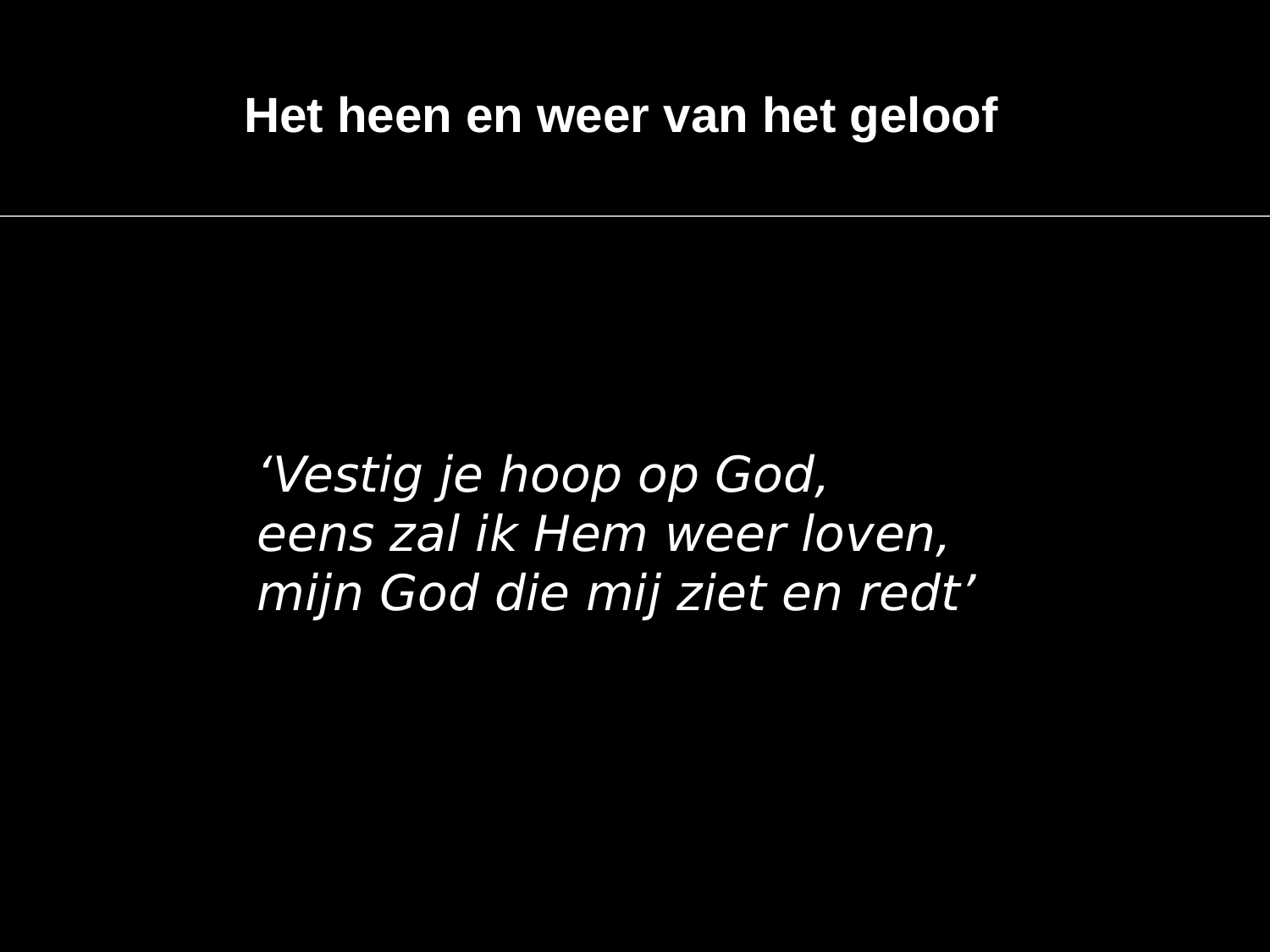

Het heen en weer van het geloof

‘Vestig je hoop op God,
eens zal ik Hem weer loven,
mijn God die mij ziet en redt’